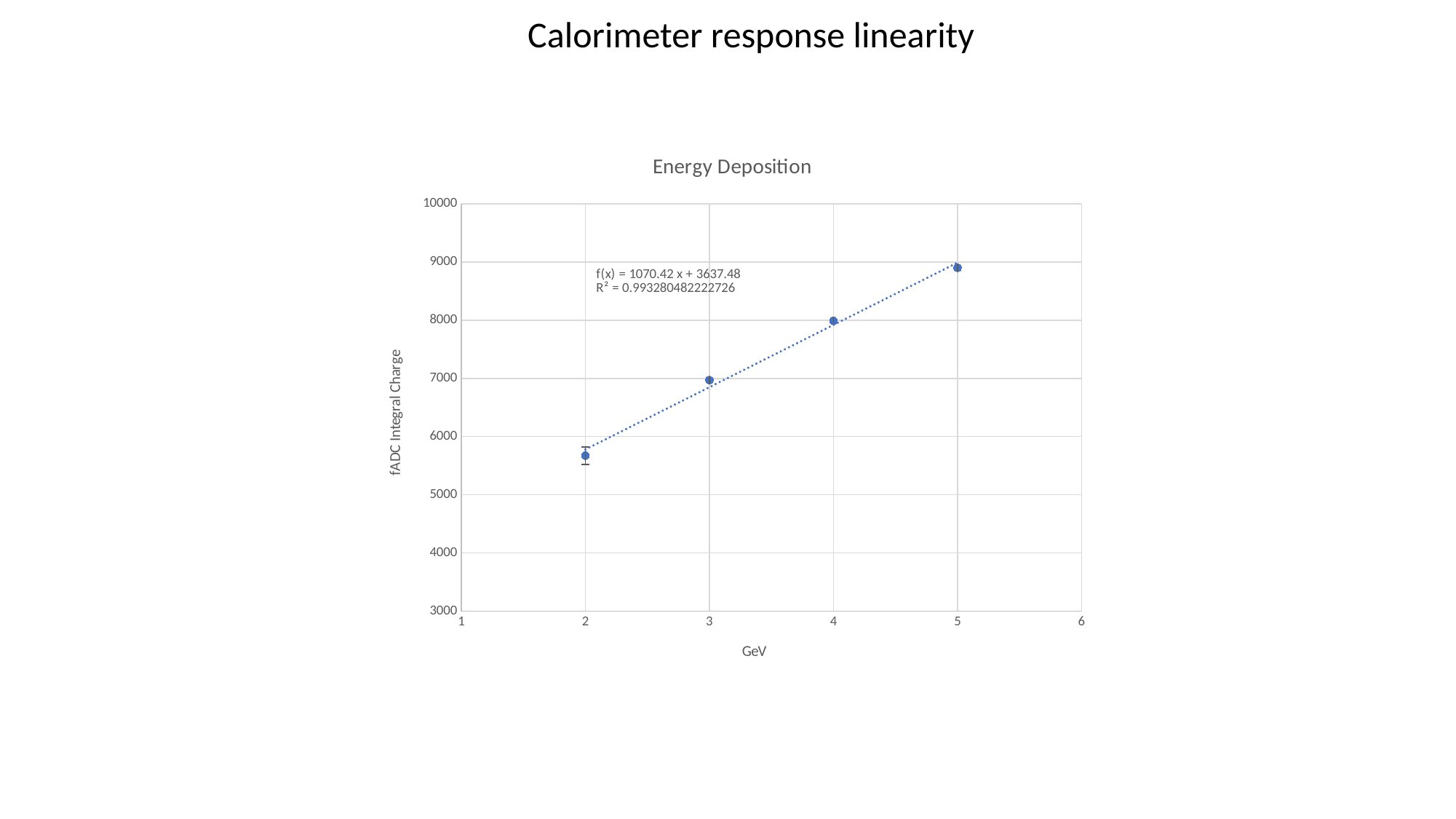

Calorimeter response linearity

### Chart: Energy Deposition

| Category |  |
|---|---|